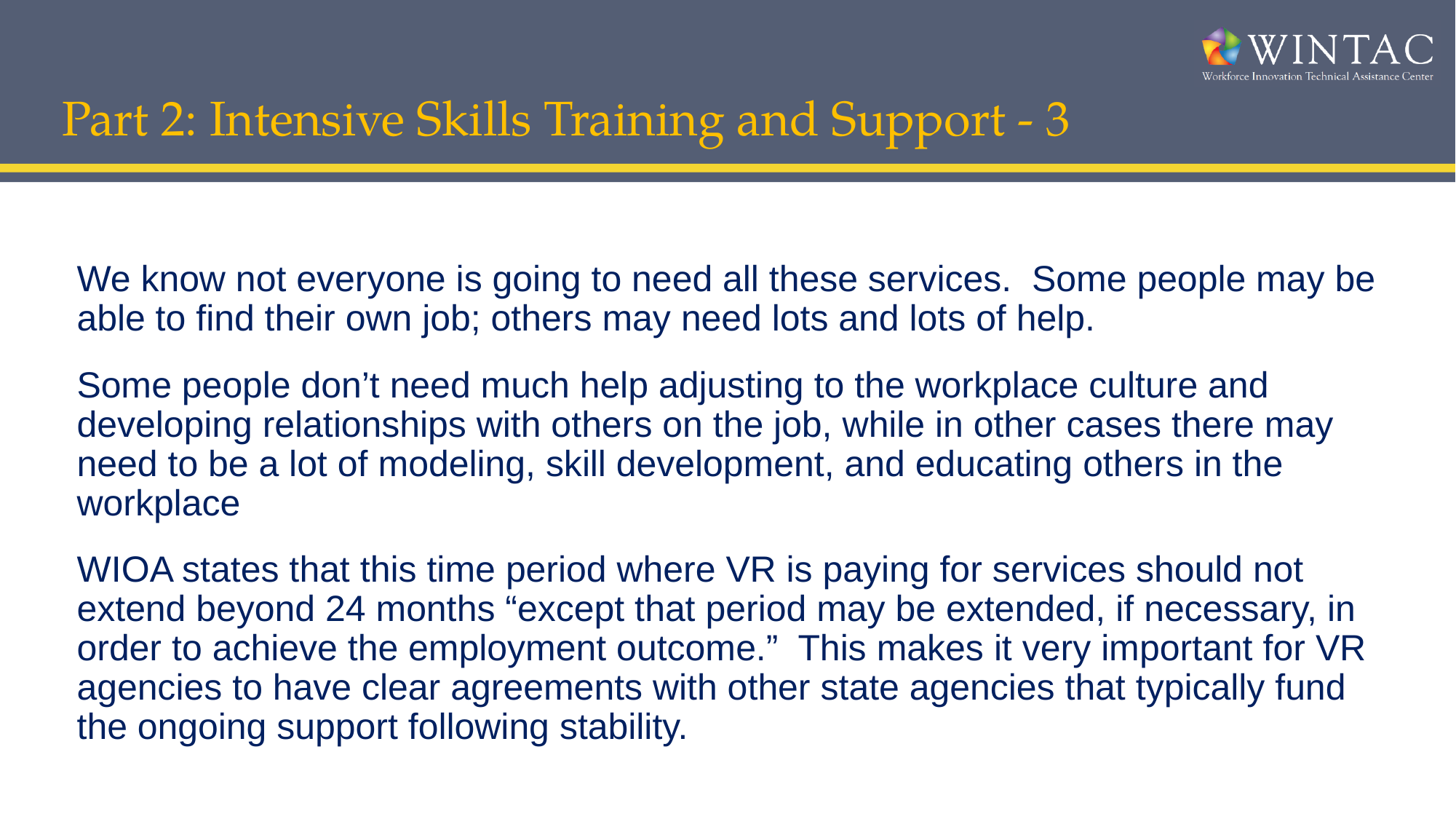

# Part 2: Intensive Skills Training and Support - 3
We know not everyone is going to need all these services.  Some people may be able to find their own job; others may need lots and lots of help.
Some people don’t need much help adjusting to the workplace culture and developing relationships with others on the job, while in other cases there may need to be a lot of modeling, skill development, and educating others in the workplace
WIOA states that this time period where VR is paying for services should not extend beyond 24 months “except that period may be extended, if necessary, in order to achieve the employment outcome.”  This makes it very important for VR agencies to have clear agreements with other state agencies that typically fund the ongoing support following stability.